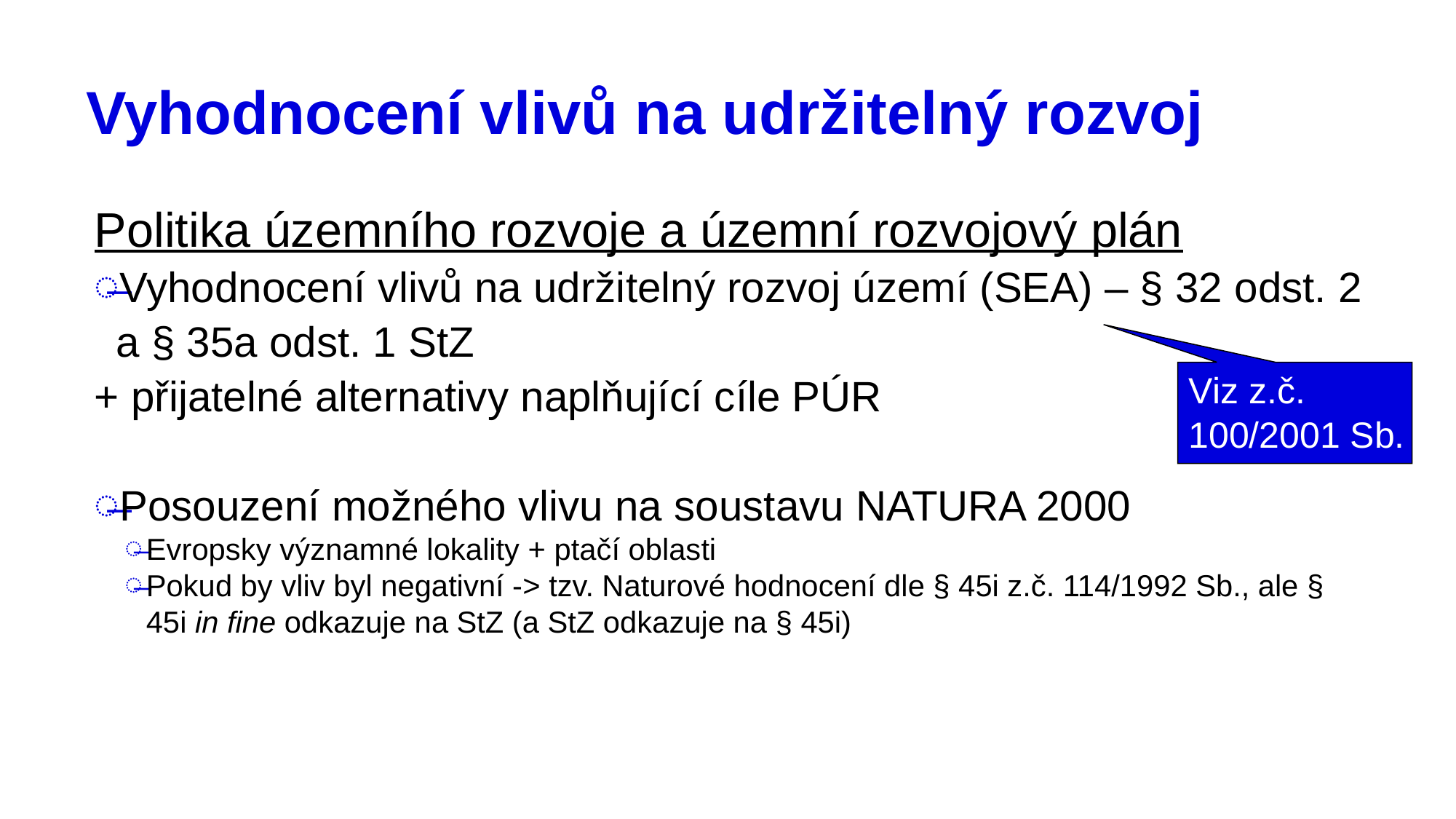

# Vyhodnocení vlivů na udržitelný rozvoj
Politika územního rozvoje a územní rozvojový plán
Vyhodnocení vlivů na udržitelný rozvoj území (SEA) – § 32 odst. 2 a § 35a odst. 1 StZ
+ přijatelné alternativy naplňující cíle PÚR

Posouzení možného vlivu na soustavu NATURA 2000
Evropsky významné lokality + ptačí oblasti
Pokud by vliv byl negativní -> tzv. Naturové hodnocení dle § 45i z.č. 114/1992 Sb., ale § 45i in fine odkazuje na StZ (a StZ odkazuje na § 45i)
Viz z.č.
100/2001 Sb.